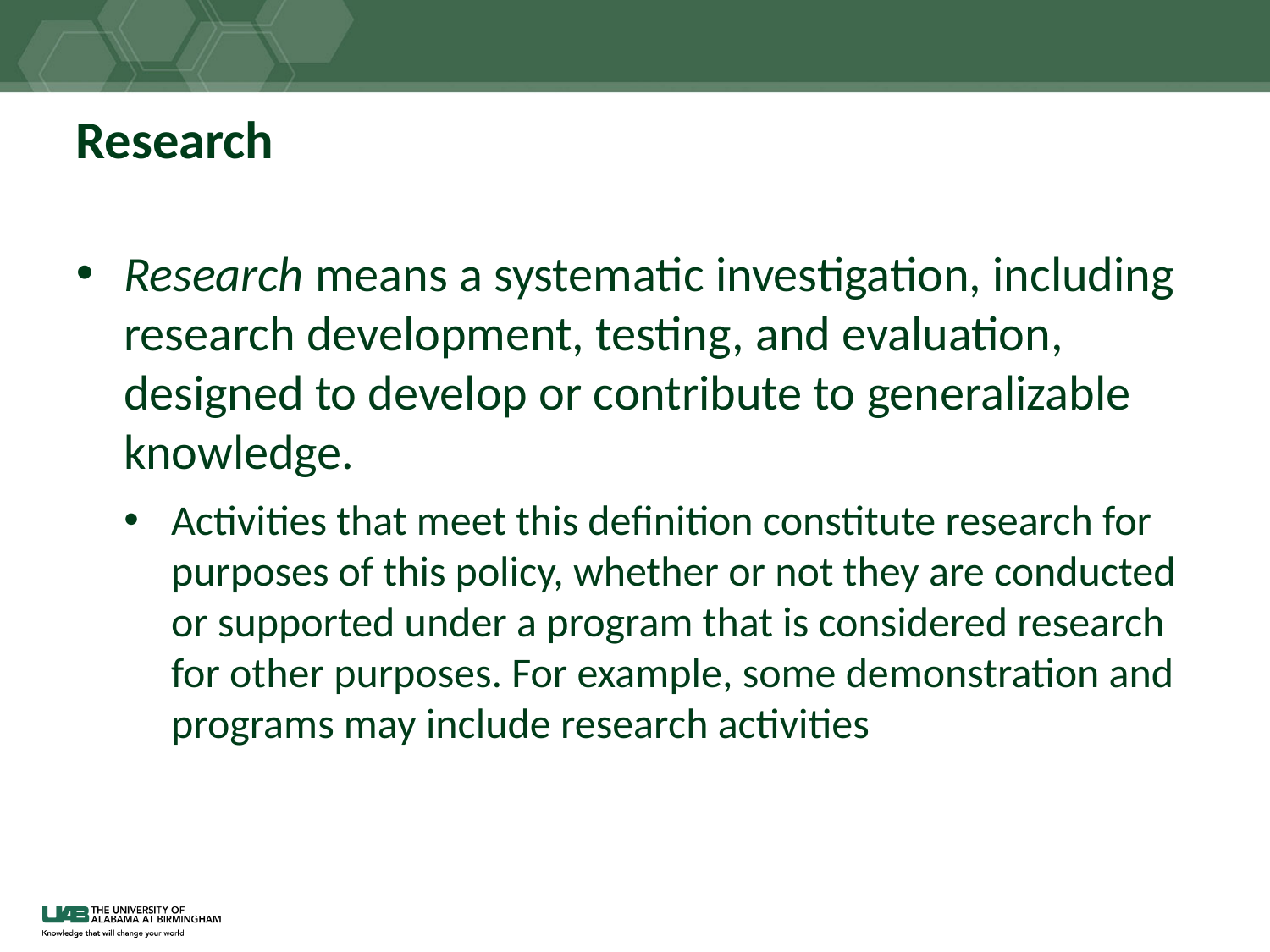

# Research
Research means a systematic investigation, including research development, testing, and evaluation, designed to develop or contribute to generalizable knowledge.
Activities that meet this definition constitute research for purposes of this policy, whether or not they are conducted or supported under a program that is considered research for other purposes. For example, some demonstration and programs may include research activities